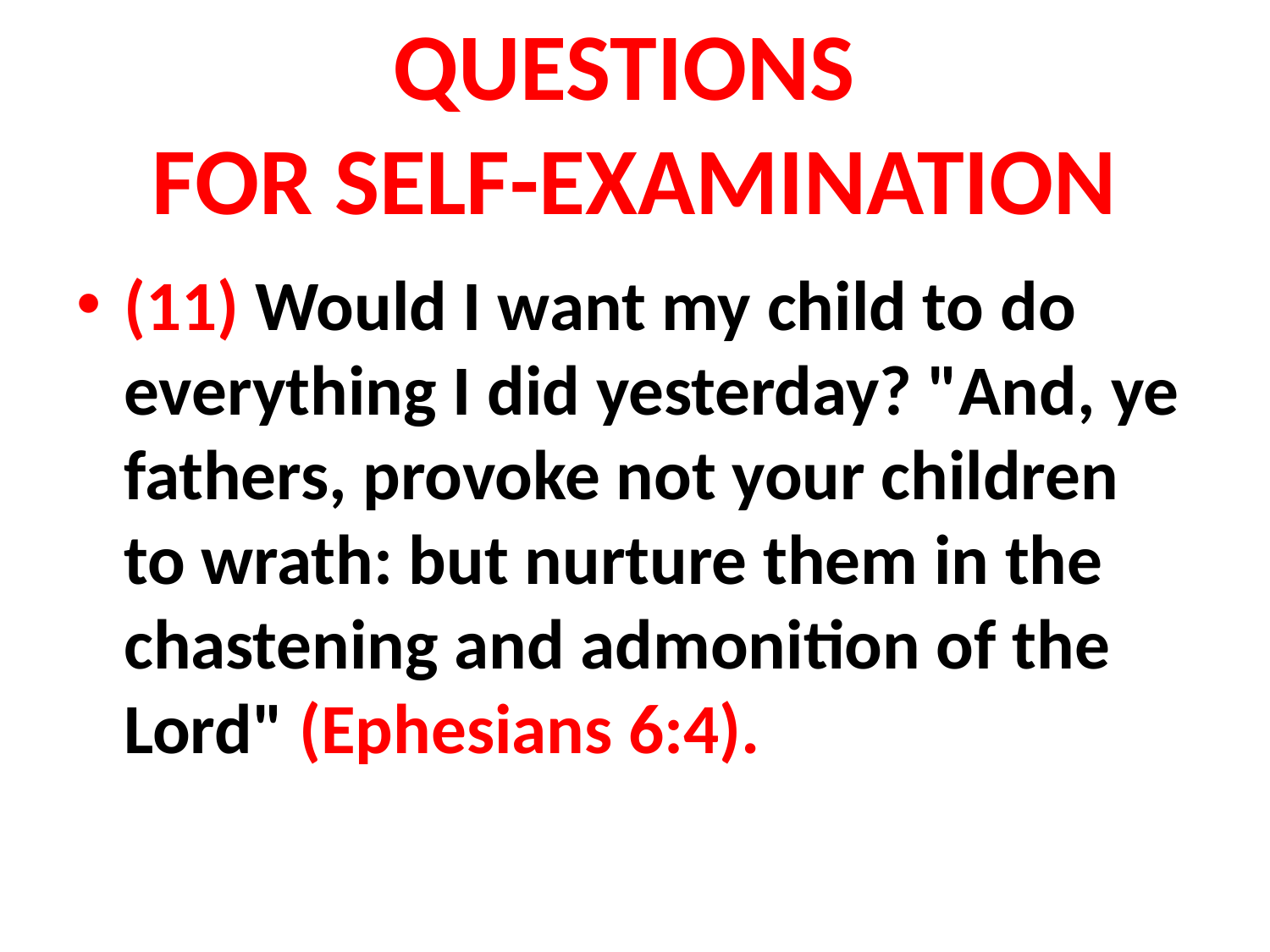

# QUESTIONS FOR SELF-EXAMINATION
(11) Would I want my child to do everything I did yesterday? "And, ye fathers, provoke not your children to wrath: but nurture them in the chastening and admonition of the Lord" (Ephesians 6:4).